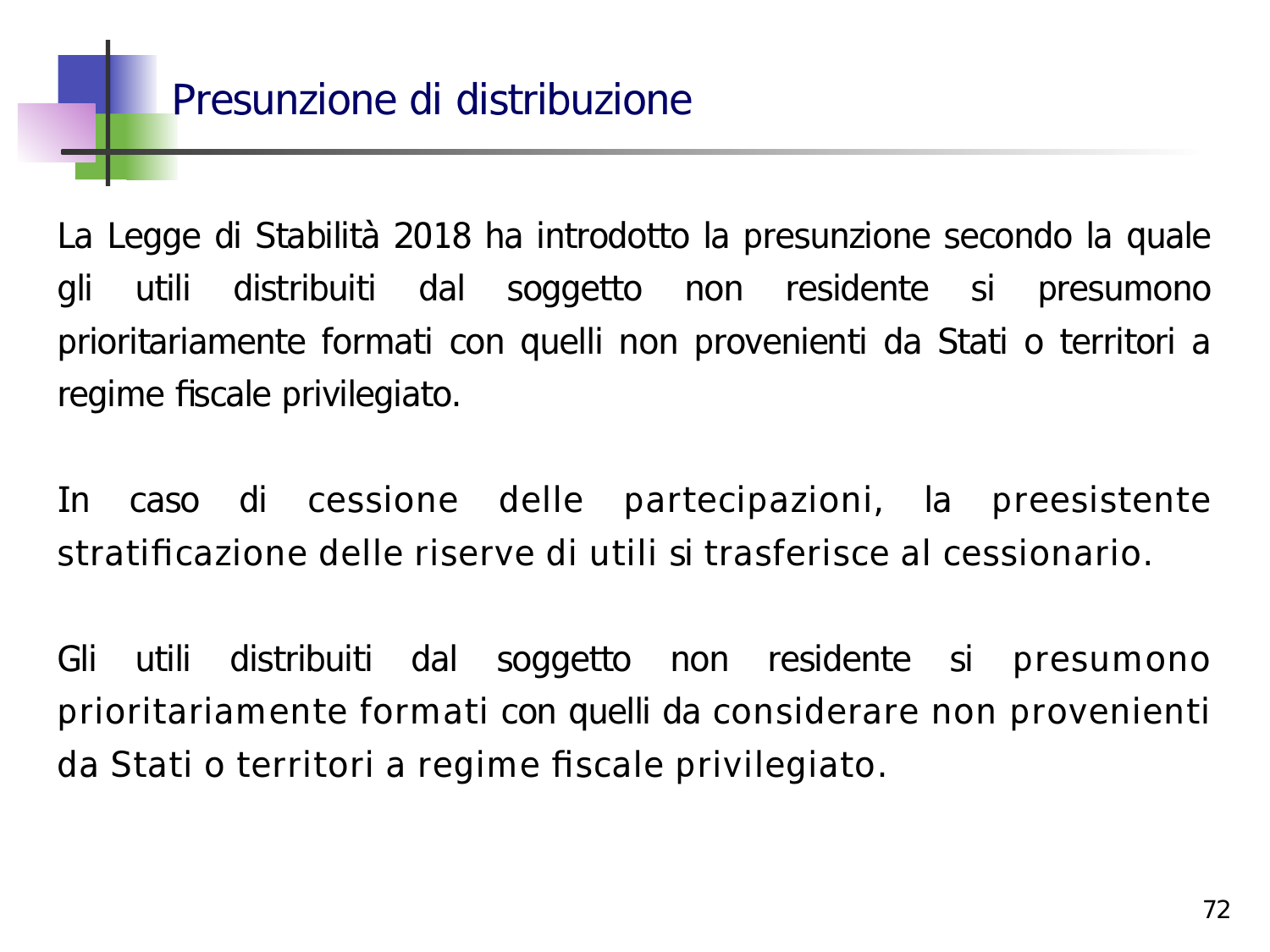

# Presunzione di distribuzione
La Legge di Stabilità 2018 ha introdotto la presunzione secondo la quale gli utili distribuiti dal soggetto non residente si presumono prioritariamente formati con quelli non provenienti da Stati o territori a regime fiscale privilegiato.

In caso di cessione delle partecipazioni, la preesistente stratificazione delle riserve di utili si trasferisce al cessionario.

Gli utili distribuiti dal soggetto non residente si presumono prioritariamente formati con quelli da considerare non provenienti da Stati o territori a regime fiscale privilegiato.

72